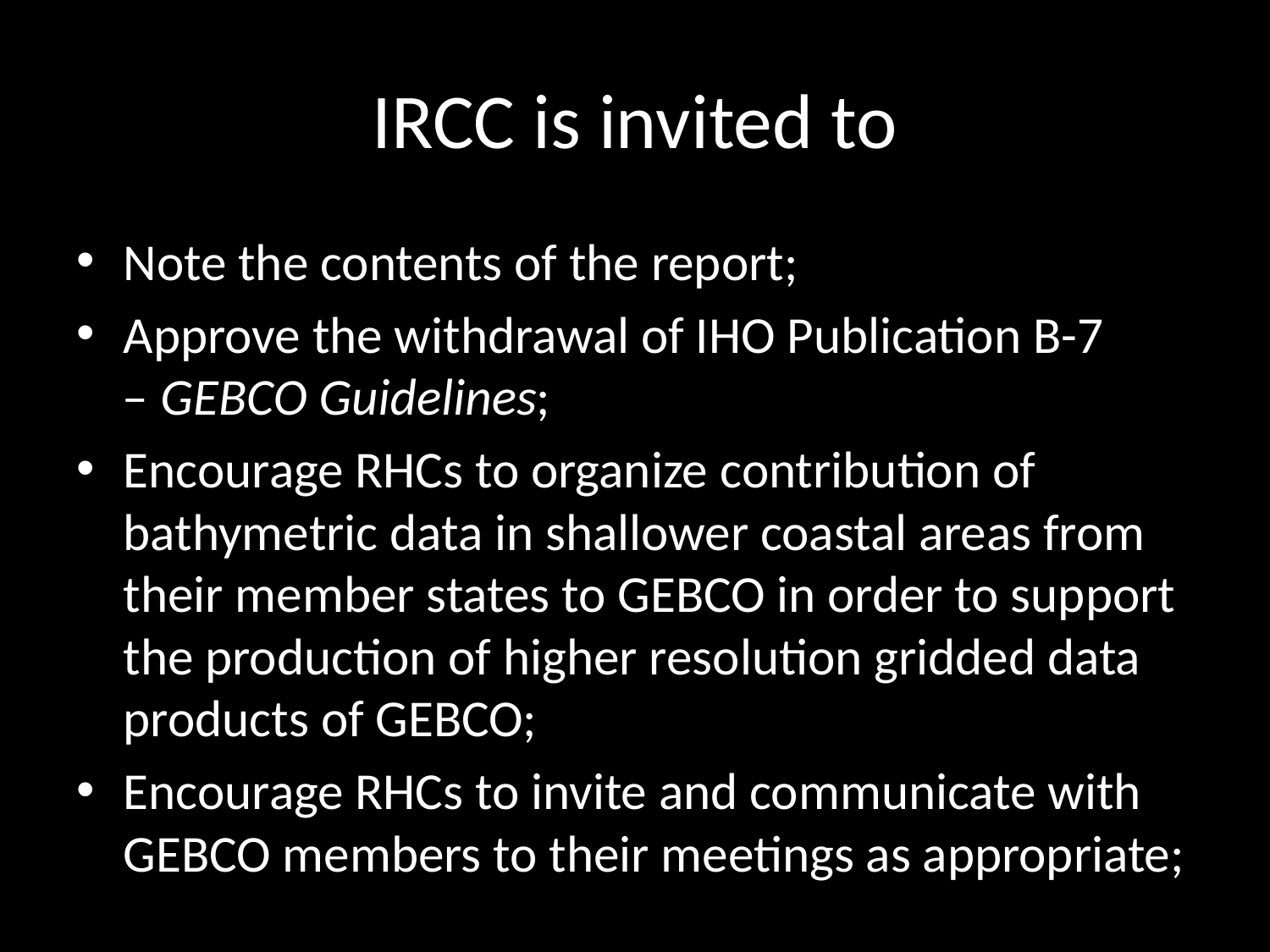

# IRCC is invited to
Note the contents of the report;
Approve the withdrawal of IHO Publication B-7
    – GEBCO Guidelines;
Encourage RHCs to organize contribution of bathymetric data in shallower coastal areas from their member states to GEBCO in order to support the production of higher resolution gridded data products of GEBCO;
Encourage RHCs to invite and communicate with GEBCO members to their meetings as appropriate;